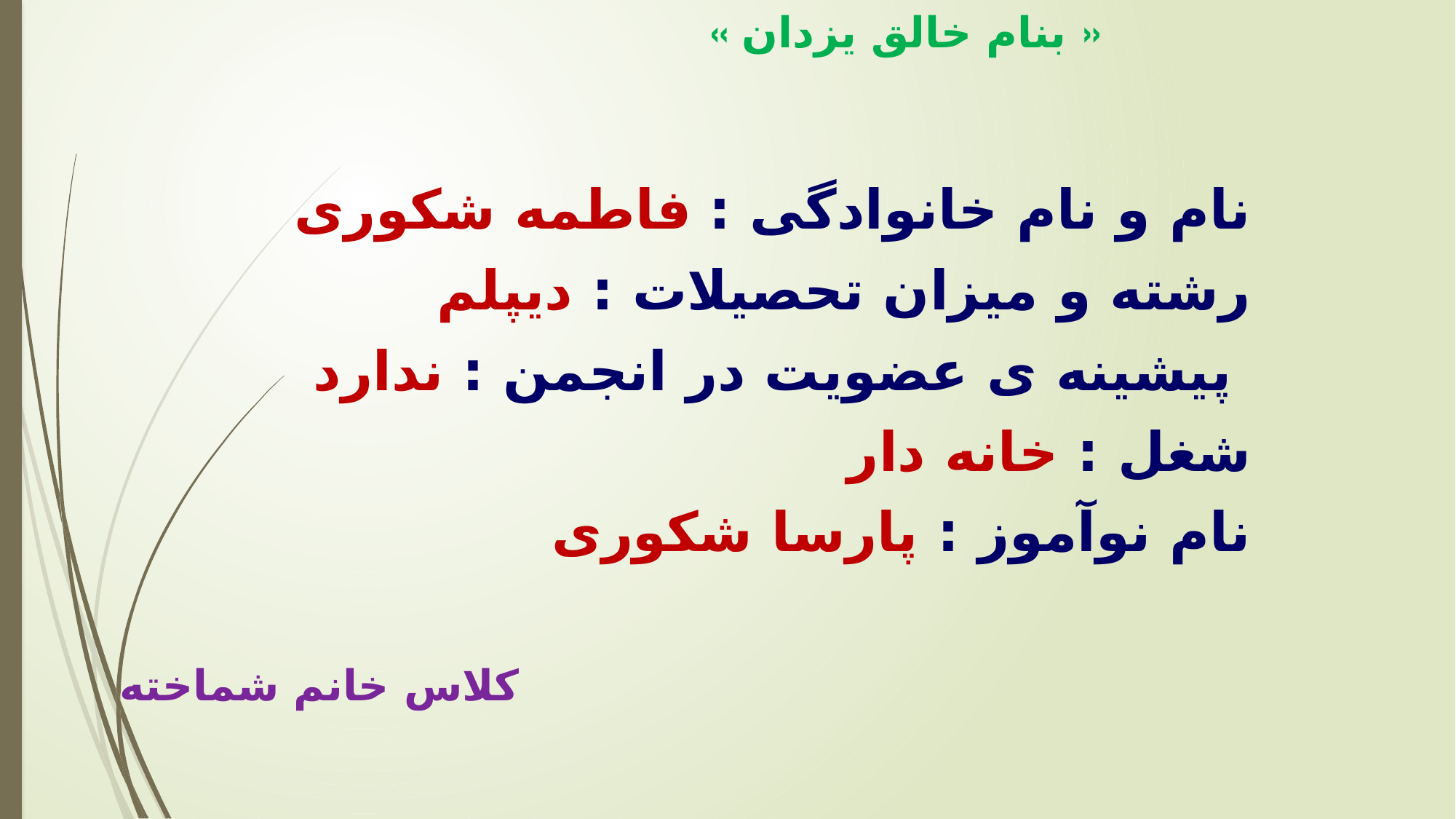

# « بنام خالق یزدان »
نام و نام خانوادگی : فاطمه شکوری
رشته و میزان تحصیلات : دیپلم
پیشینه ی عضویت در انجمن : ندارد
شغل : خانه دار
نام نوآموز : پارسا شکوری

کلاس خانم شماخته